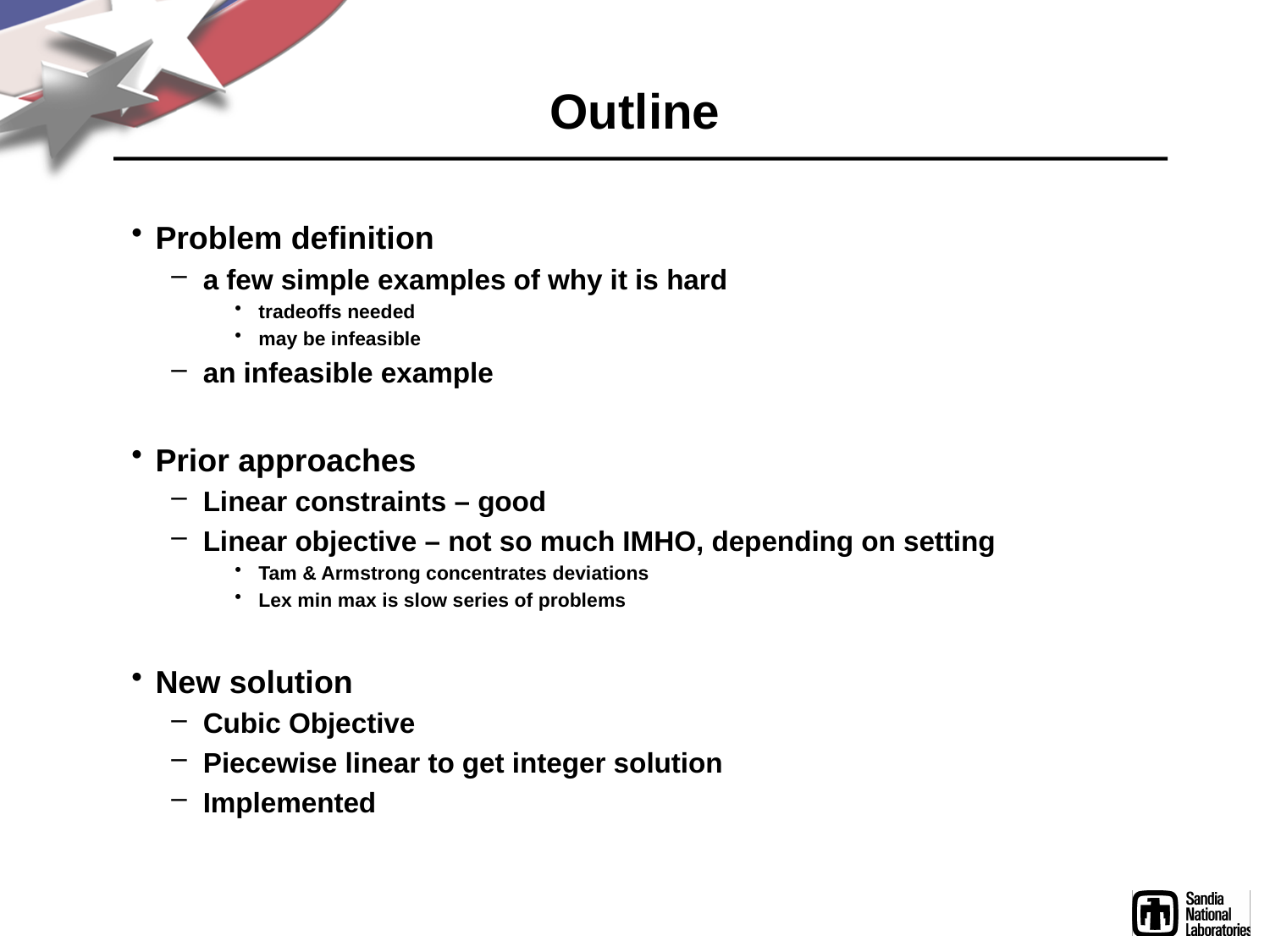

# Outline
Problem definition
a few simple examples of why it is hard
tradeoffs needed
may be infeasible
an infeasible example

Prior approaches
Linear constraints – good
Linear objective – not so much IMHO, depending on setting
Tam & Armstrong concentrates deviations
Lex min max is slow series of problems

New solution
Cubic Objective
Piecewise linear to get integer solution
Implemented